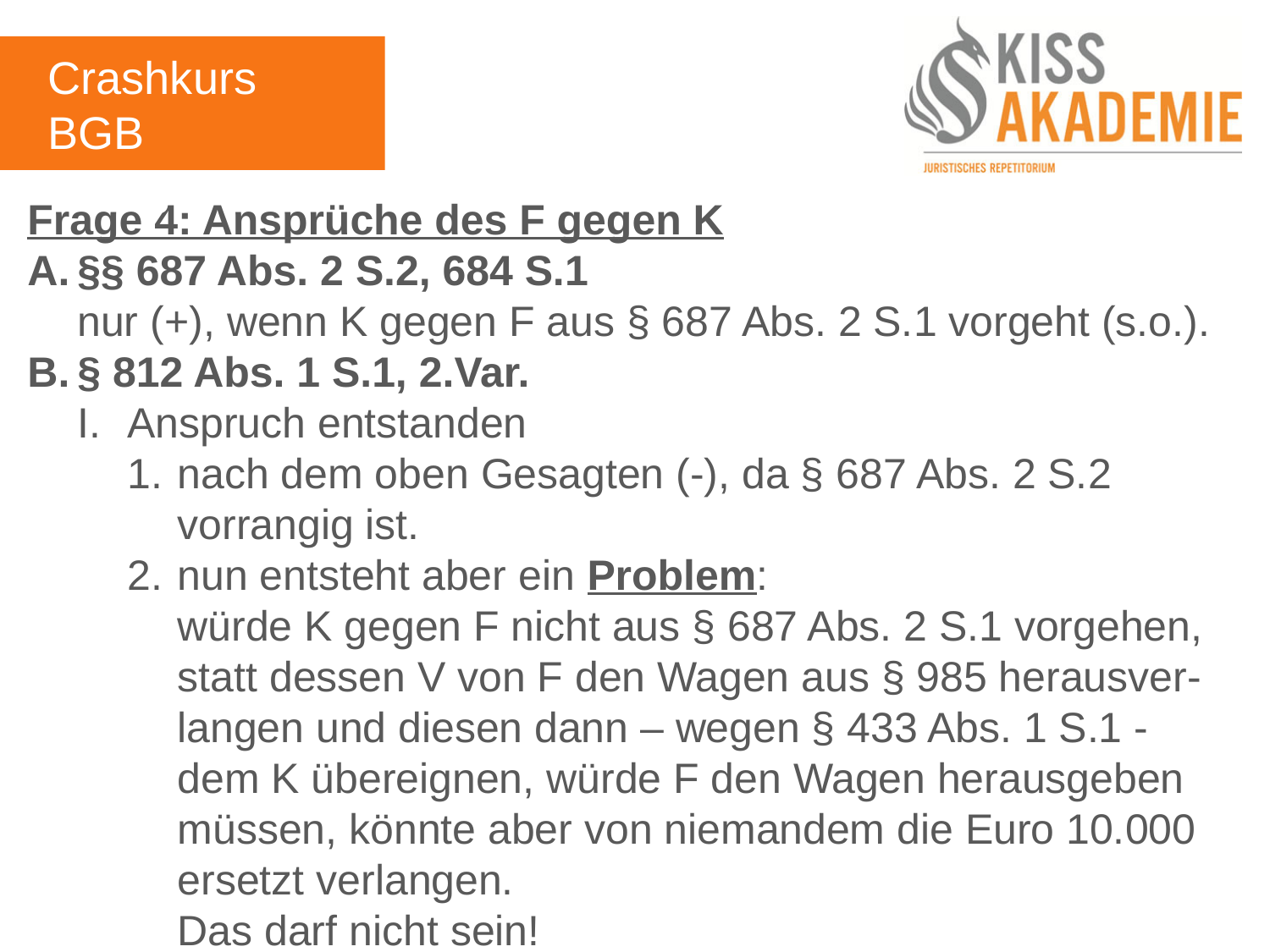

Crashkurs BGB
1. Tag
Frage 4: Ansprüche des F gegen K
A.	§§ 687 Abs. 2 S.2, 684 S.1
	nur (+), wenn K gegen F aus § 687 Abs. 2 S.1 vorgeht (s.o.).
B.	§ 812 Abs. 1 S.1, 2.Var.
	I.	Anspruch entstanden
		1.	nach dem oben Gesagten (-), da § 687 Abs. 2 S.2				vorrangig ist.
		2.	nun entsteht aber ein Problem:
			würde K gegen F nicht aus § 687 Abs. 2 S.1 vorgehen,			statt dessen V von F den Wagen aus § 985 herausver-			langen und diesen dann – wegen § 433 Abs. 1 S.1 - 				dem K übereignen, würde F den Wagen herausgeben			müssen, könnte aber von niemandem die Euro 10.000			ersetzt verlangen.
			Das darf nicht sein!